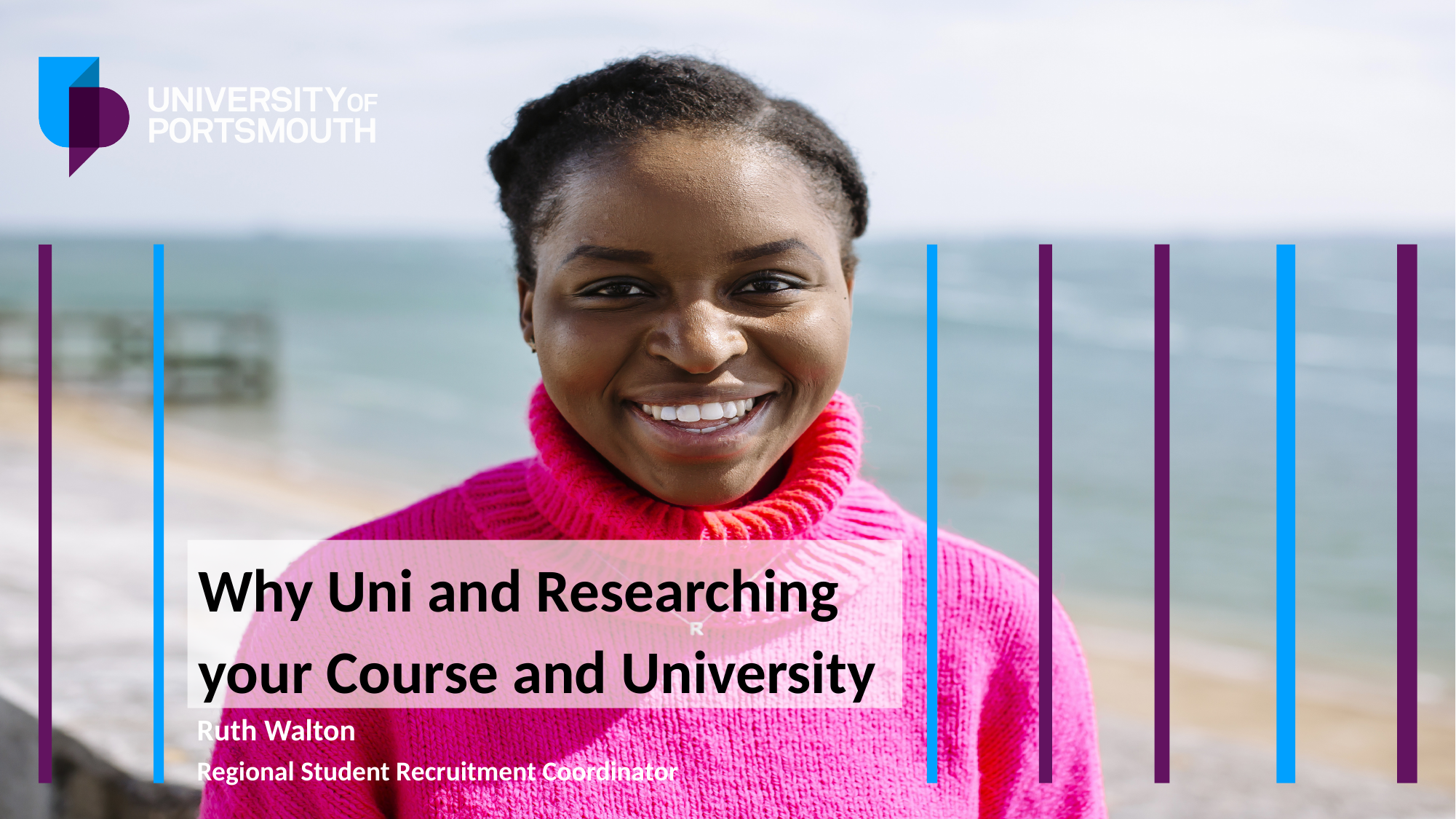

# Why Uni and Researching your Course and University
Ruth Walton
Regional Student Recruitment Coordinator